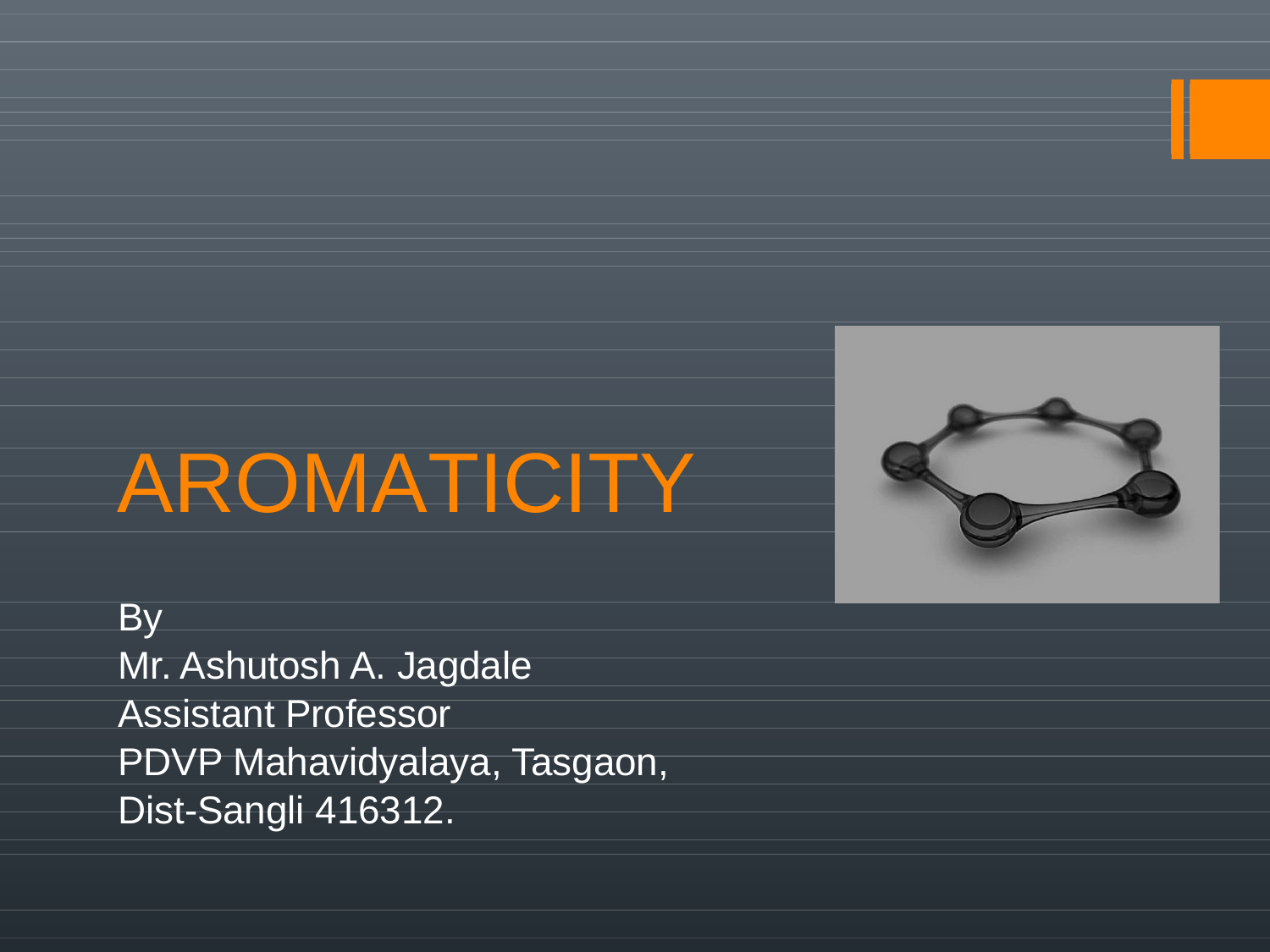

AROMATICITY
By
Mr. Ashutosh A. Jagdale
Assistant Professor
PDVP Mahavidyalaya, Tasgaon,
Dist-Sangli 416312.